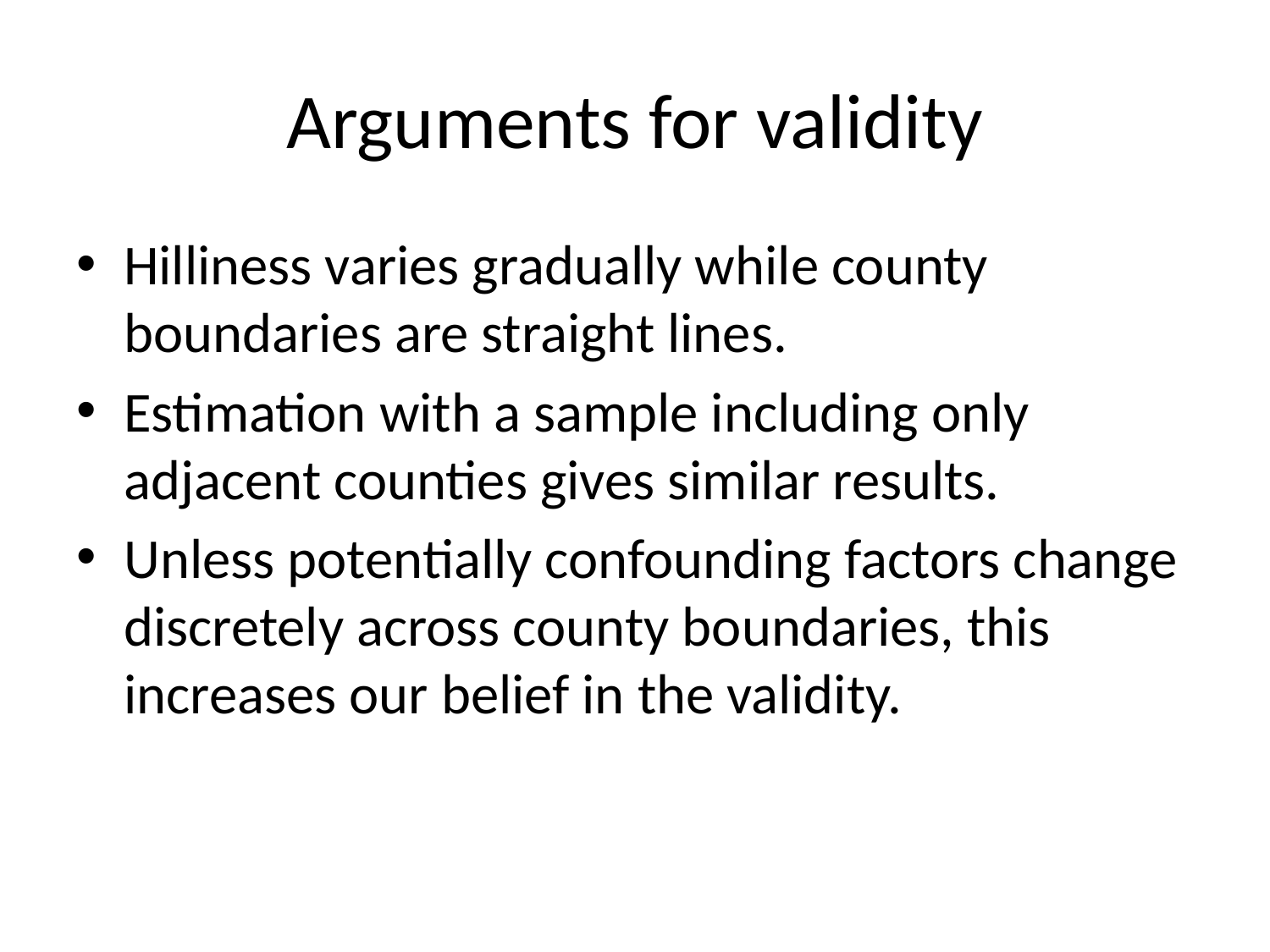

# Arguments for validity
Hilliness varies gradually while county boundaries are straight lines.
Estimation with a sample including only adjacent counties gives similar results.
Unless potentially confounding factors change discretely across county boundaries, this increases our belief in the validity.